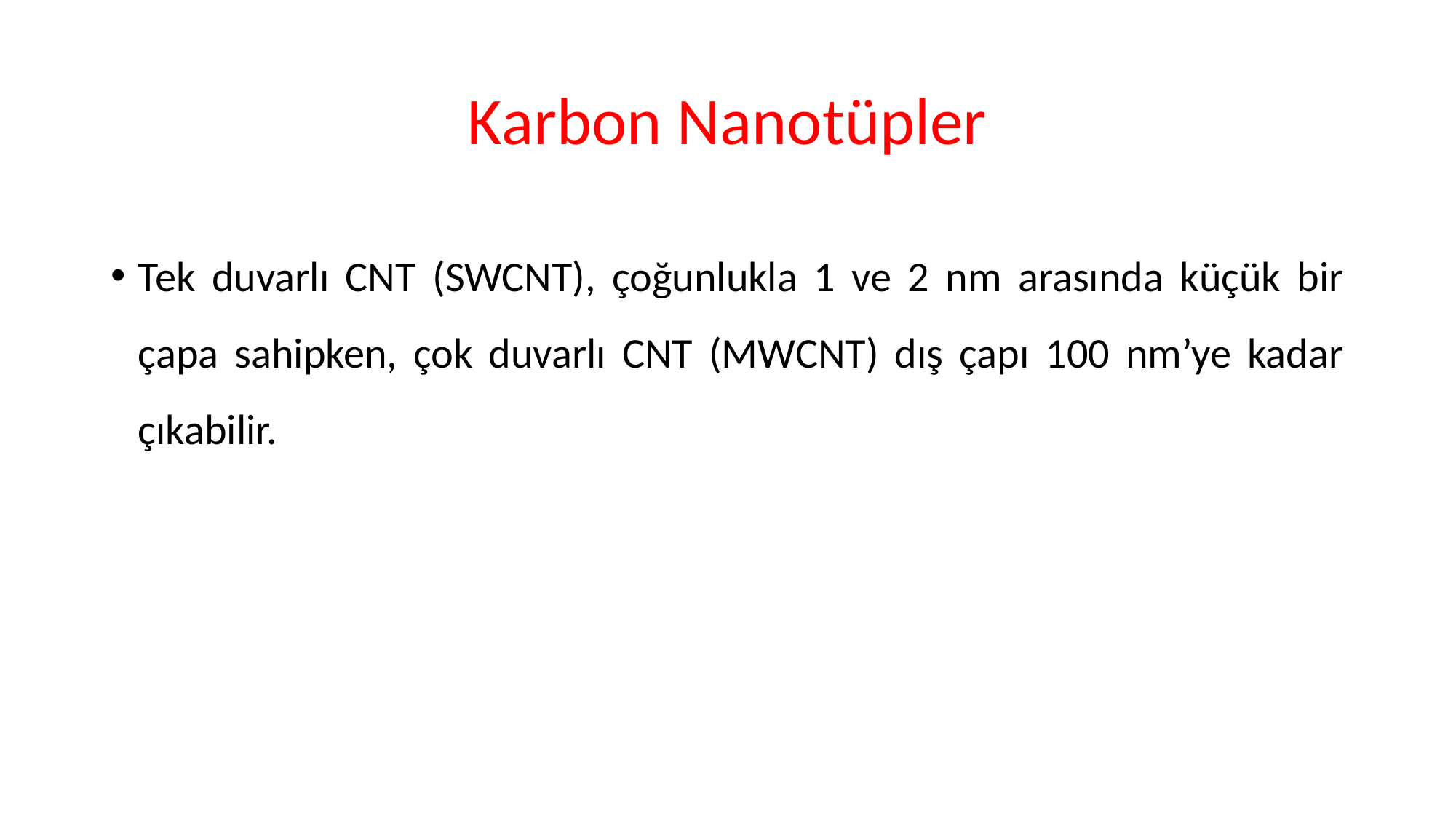

# Karbon Nanotüpler
Tek duvarlı CNT (SWCNT), çoğunlukla 1 ve 2 nm arasında küçük bir çapa sahipken, çok duvarlı CNT (MWCNT) dış çapı 100 nm’ye kadar çıkabilir.